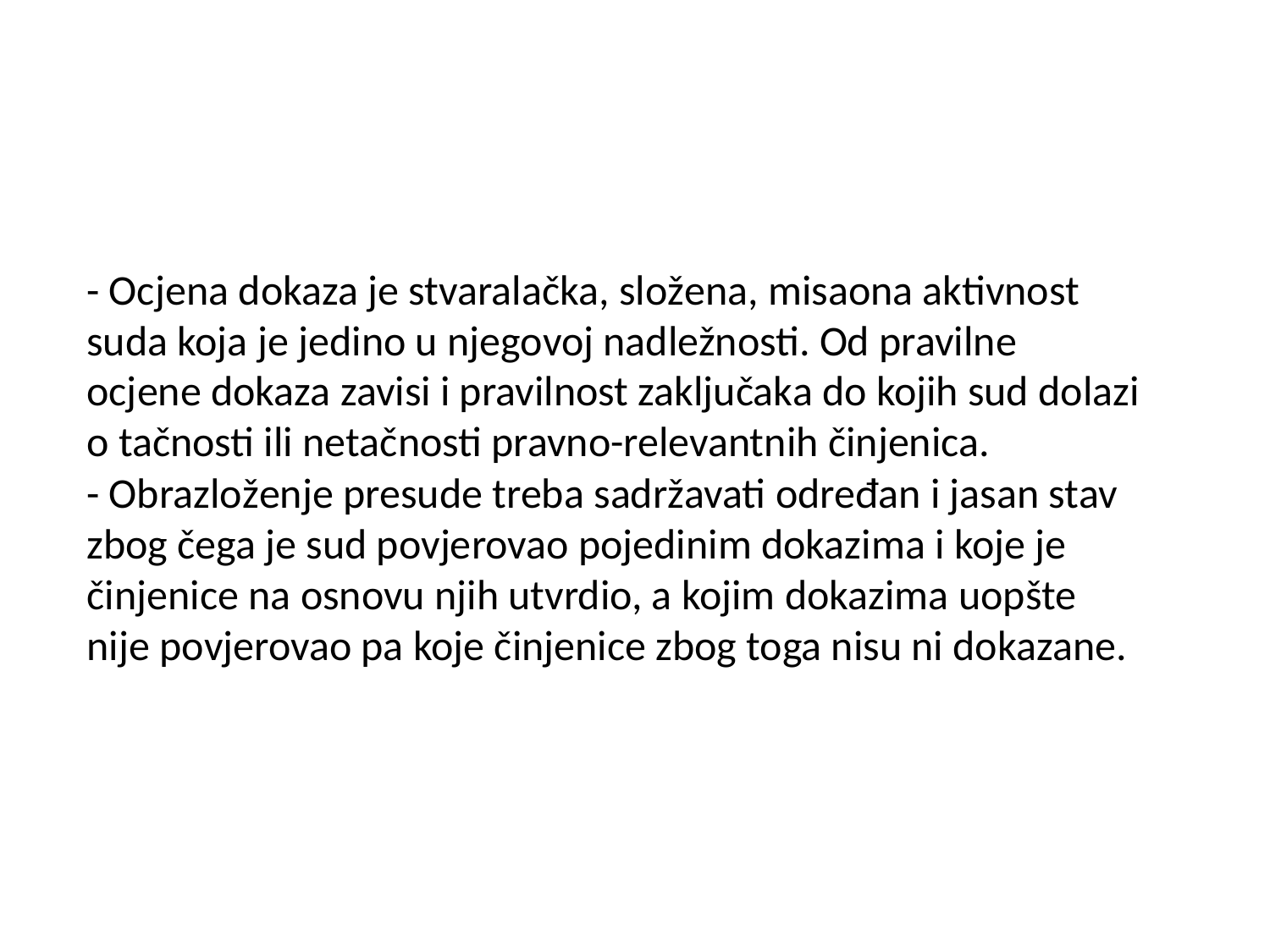

# - Ocjena dokaza je stvaralačka, složena, misaona aktivnost suda koja je jedino u njegovoj nadležnosti. Od pravilne ocjene dokaza zavisi i pravilnost zaključaka do kojih sud dolazi o tačnosti ili netačnosti pravno-relevantnih činjenica. - Obrazloženje presude treba sadržavati određan i jasan stav zbog čega je sud povjerovao pojedinim dokazima i koje je činjenice na osnovu njih utvrdio, a kojim dokazima uopšte nije povjerovao pa koje činjenice zbog toga nisu ni dokazane.